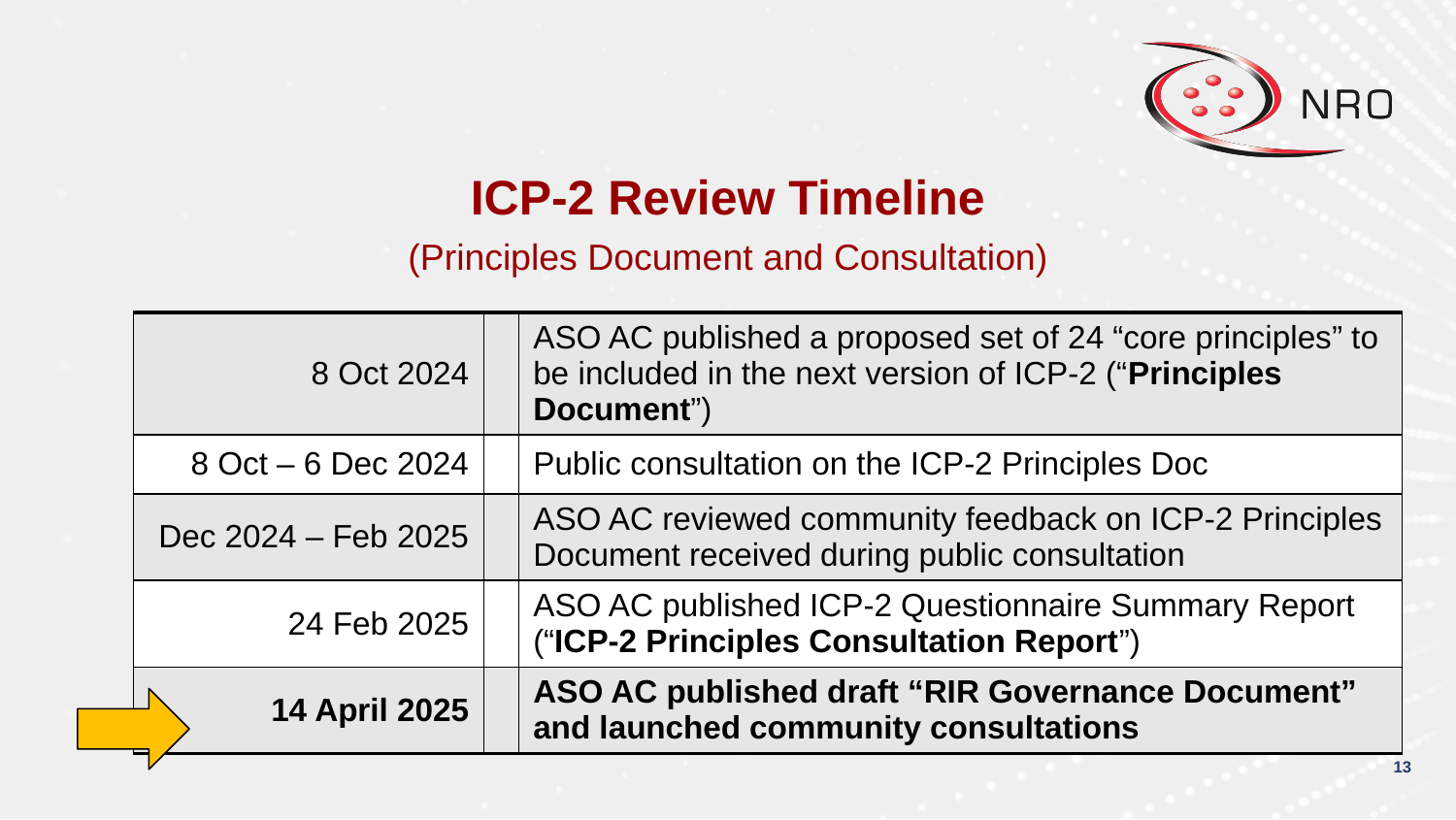

ICP-2 Review Timeline
(Principles Document and Consultation)
| 8 Oct 2024 |  | ASO AC published a proposed set of 24 “core principles” to be included in the next version of ICP-2 (“Principles Document”) |
| --- | --- | --- |
| 8 Oct – 6 Dec 2024 |  | Public consultation on the ICP-2 Principles Doc |
| Dec 2024 – Feb 2025 |  | ASO AC reviewed community feedback on ICP-2 Principles Document received during public consultation |
| 24 Feb 2025 |  | ASO AC published ICP-2 Questionnaire Summary Report (“ICP-2 Principles Consultation Report”) |
| 14 April 2025 |  | ASO AC published draft “RIR Governance Document” and launched community consultations |

13